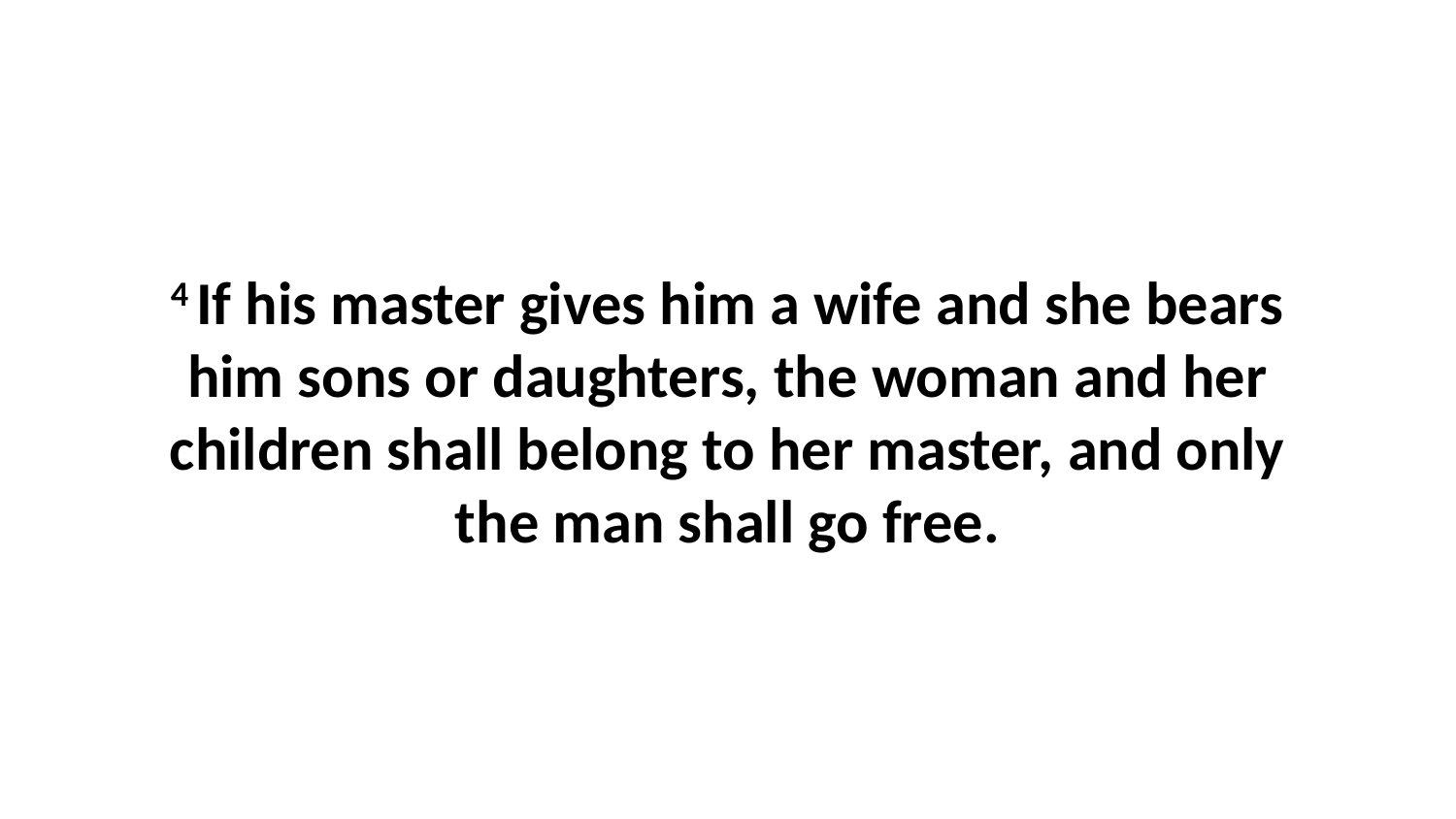

4 If his master gives him a wife and she bears him sons or daughters, the woman and her children shall belong to her master, and only the man shall go free.